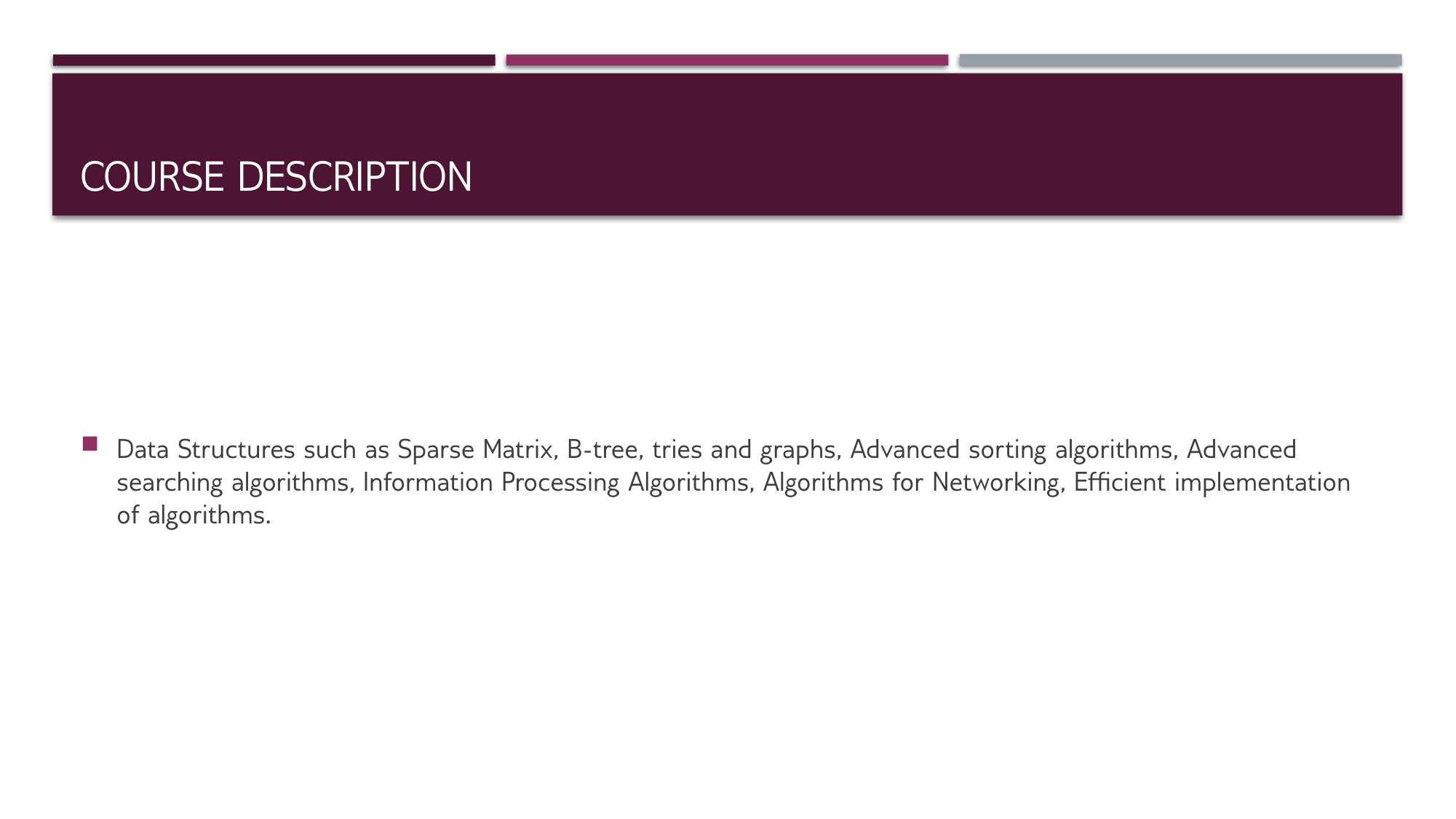

# Course Description
Data Structures such as Sparse Matrix, B-tree, tries and graphs, Advanced sorting algorithms, Advanced searching algorithms, Information Processing Algorithms, Algorithms for Networking, Efficient implementation of algorithms.